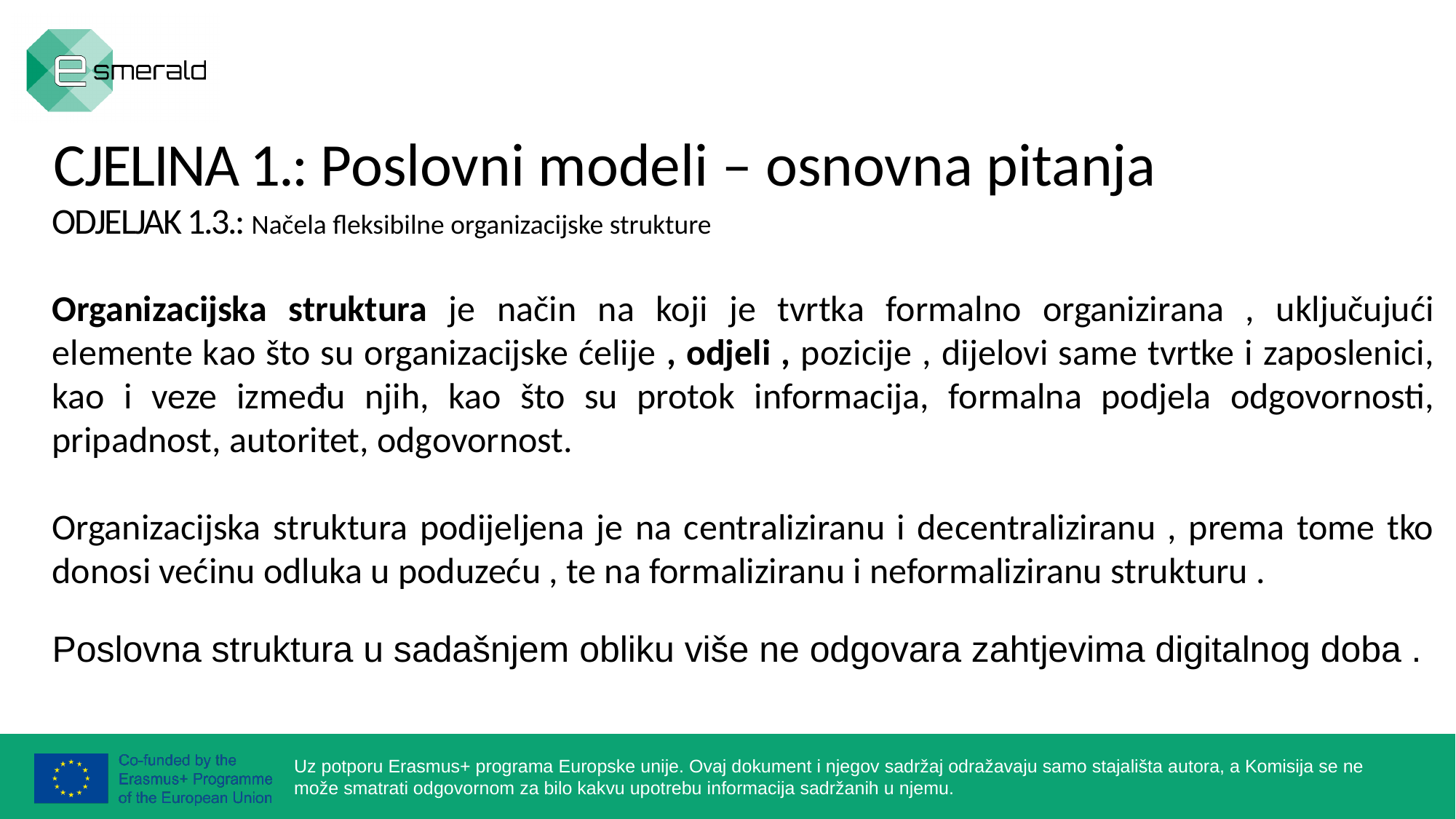

CJELINA 1.: Poslovni modeli – osnovna pitanja
ODJELJAK 1.3.: Načela fleksibilne organizacijske strukture

Organizacijska struktura je način na koji je tvrtka formalno organizirana , uključujući elemente kao što su organizacijske ćelije , odjeli , pozicije , dijelovi same tvrtke i zaposlenici, kao i veze između njih, kao što su protok informacija, formalna podjela odgovornosti, pripadnost, autoritet, odgovornost.

Organizacijska struktura podijeljena je na centraliziranu i decentraliziranu , prema tome tko donosi većinu odluka u poduzeću , te na formaliziranu i neformaliziranu strukturu .

Poslovna struktura u sadašnjem obliku više ne odgovara zahtjevima digitalnog doba .